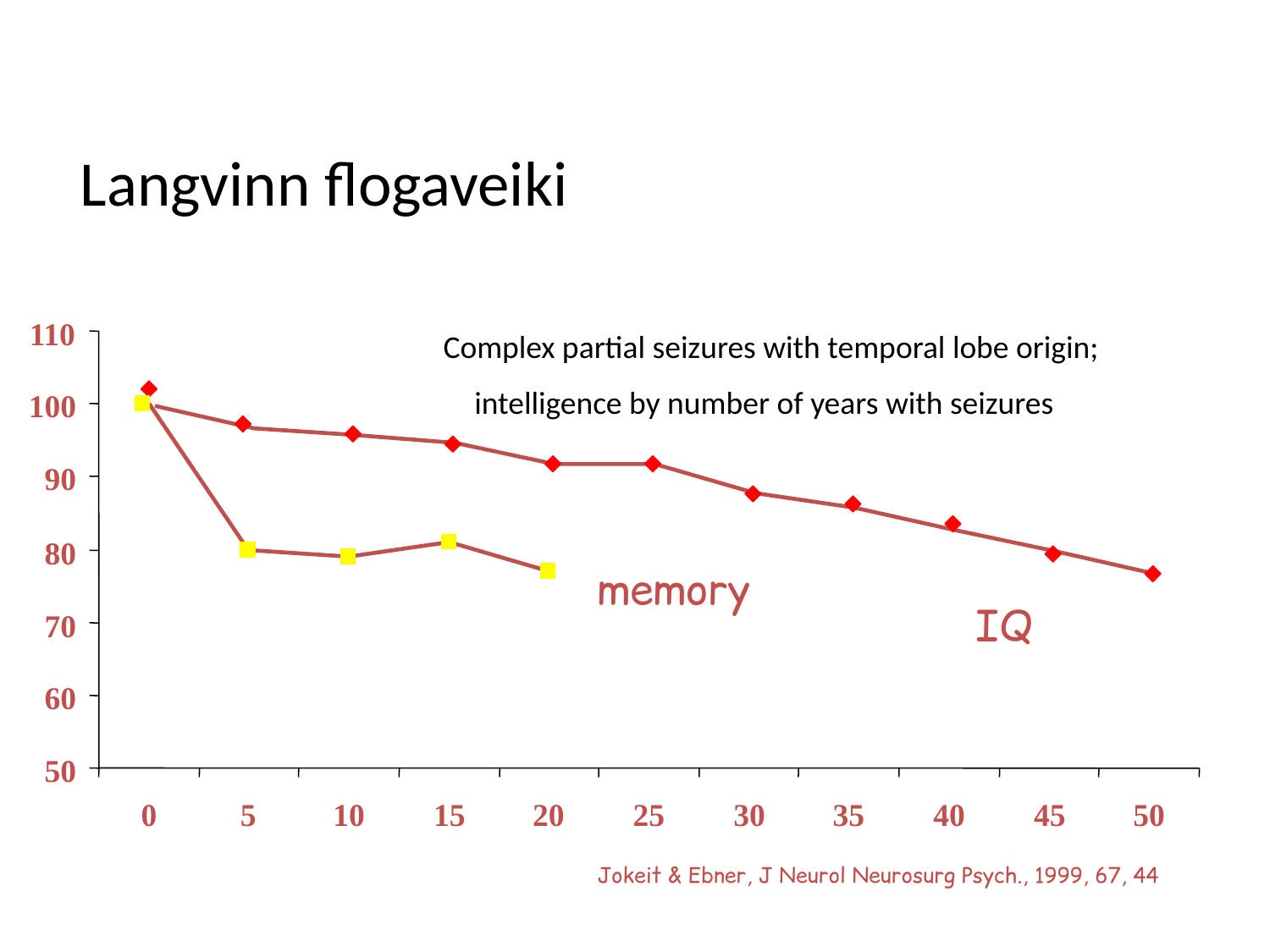

Langvinn flogaveiki

110

100

90

80

70

60

50

0
5
10
15
20
25
30
35
40
45
50
# Complex partial seizures with temporal lobe origin; intelligence by number of years with seizures

memory
IQ
Jokeit & Ebner, J Neurol Neurosurg Psych., 1999, 67, 44